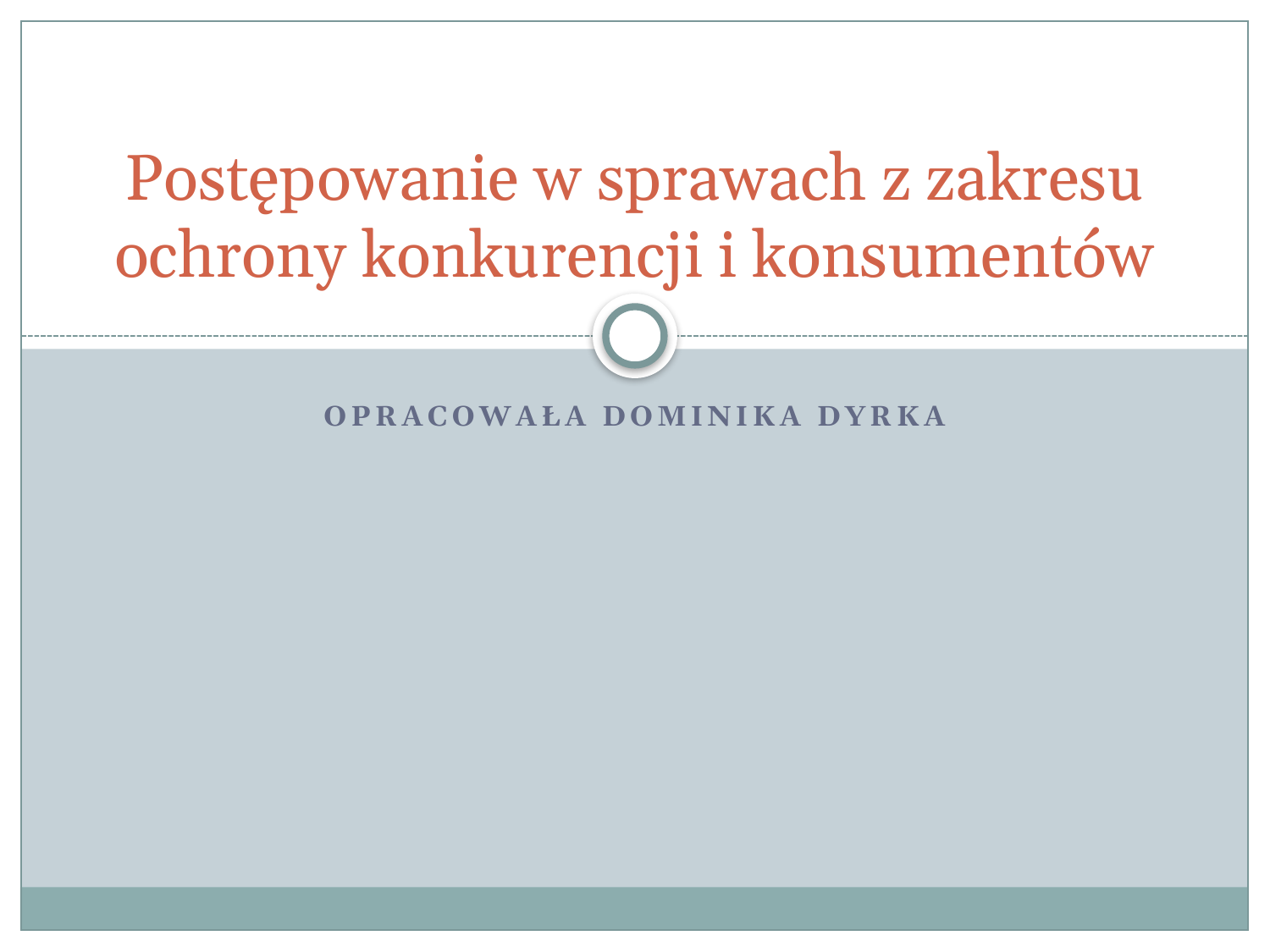

# Postępowanie w sprawach z zakresu ochrony konkurencji i konsumentów
Opracowała Dominika Dyrka